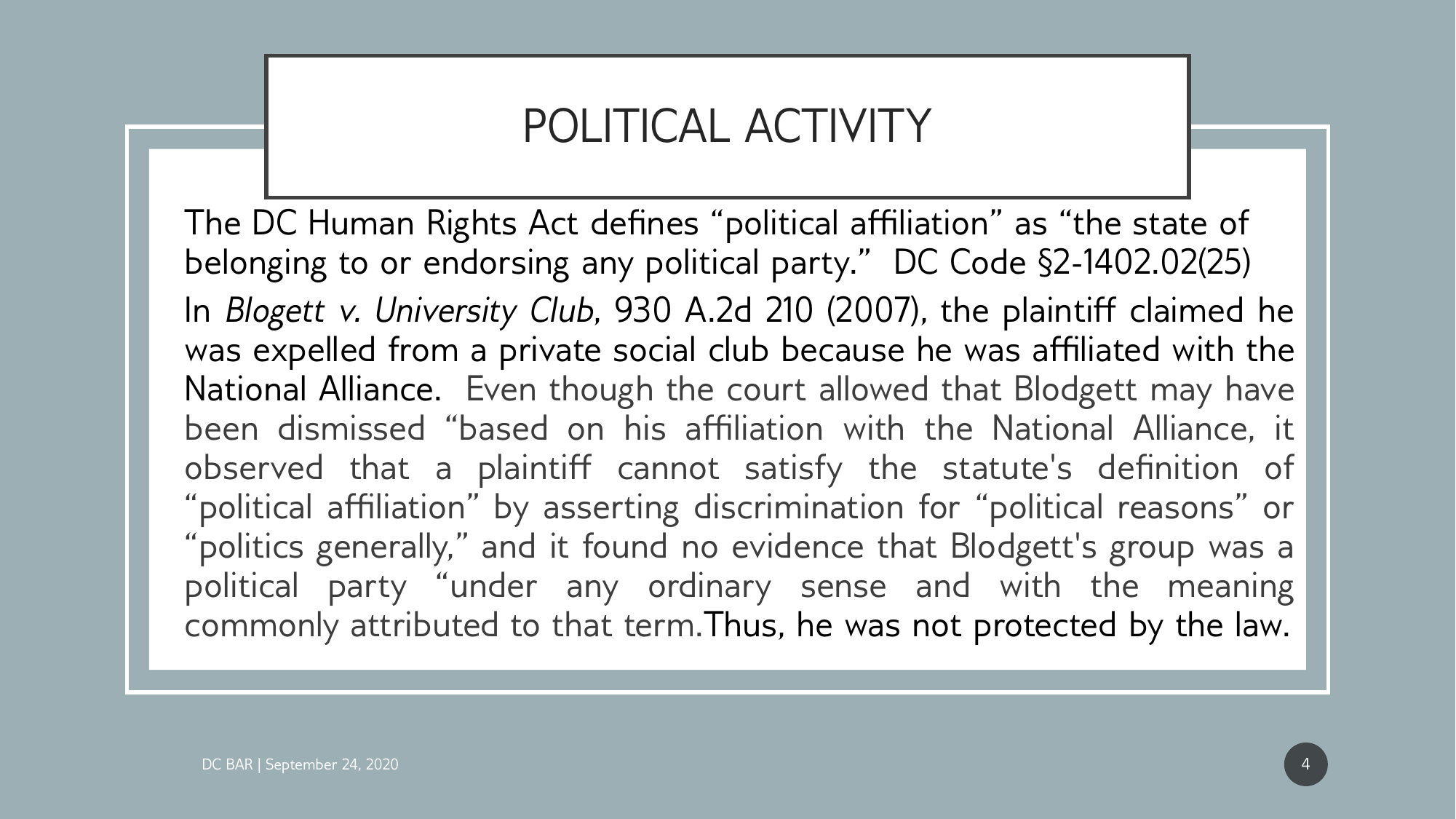

# POLITICAL ACTIVITY

The DC Human Rights Act defines “political affiliation” as “the state of belonging to or endorsing any political party.”  DC Code §2-1402.02(25)
In Blogett v. University Club, 930 A.2d 210 (2007), the plaintiff claimed he was expelled from a private social club because he was affiliated with the National Alliance.  Even though the court allowed that Blodgett may have been dismissed “based on his affiliation with the National Alliance, it observed that a plaintiff cannot satisfy the statute's definition of “political affiliation” by asserting discrimination for “political reasons” or “politics generally,” and it found no evidence that Blodgett's group was a political party “under any ordinary sense and with the meaning commonly attributed to that term.Thus, he was not protected by the law.

4
DC BAR | September 24, 2020